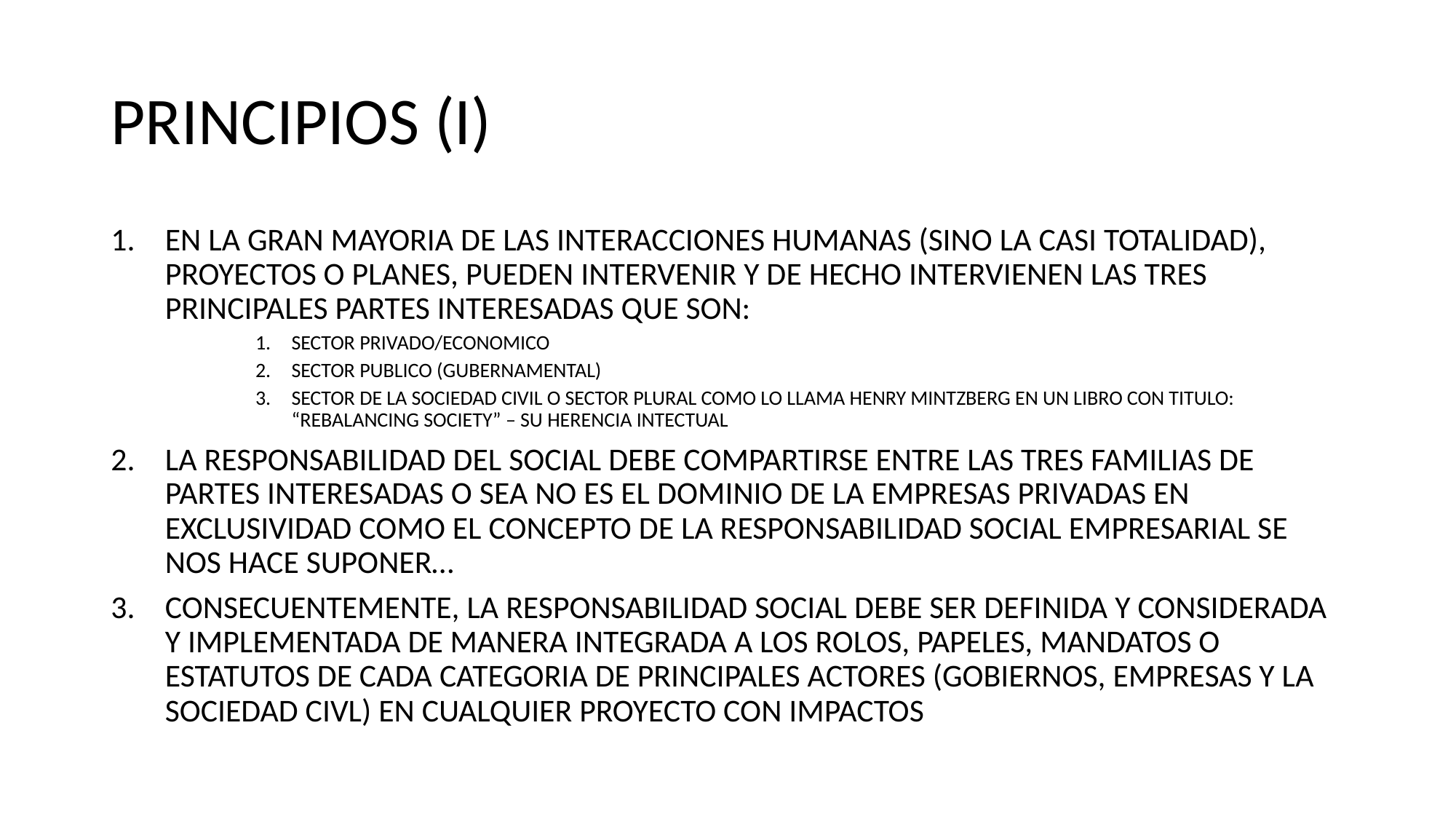

# PRINCIPIOS (I)
EN LA GRAN MAYORIA DE LAS INTERACCIONES HUMANAS (SINO LA CASI TOTALIDAD), PROYECTOS O PLANES, PUEDEN INTERVENIR Y DE HECHO INTERVIENEN LAS TRES PRINCIPALES PARTES INTERESADAS QUE SON:
SECTOR PRIVADO/ECONOMICO
SECTOR PUBLICO (GUBERNAMENTAL)
SECTOR DE LA SOCIEDAD CIVIL O SECTOR PLURAL COMO LO LLAMA HENRY MINTZBERG EN UN LIBRO CON TITULO: “REBALANCING SOCIETY” – SU HERENCIA INTECTUAL
LA RESPONSABILIDAD DEL SOCIAL DEBE COMPARTIRSE ENTRE LAS TRES FAMILIAS DE PARTES INTERESADAS O SEA NO ES EL DOMINIO DE LA EMPRESAS PRIVADAS EN EXCLUSIVIDAD COMO EL CONCEPTO DE LA RESPONSABILIDAD SOCIAL EMPRESARIAL SE NOS HACE SUPONER…
CONSECUENTEMENTE, LA RESPONSABILIDAD SOCIAL DEBE SER DEFINIDA Y CONSIDERADA Y IMPLEMENTADA DE MANERA INTEGRADA A LOS ROLOS, PAPELES, MANDATOS O ESTATUTOS DE CADA CATEGORIA DE PRINCIPALES ACTORES (GOBIERNOS, EMPRESAS Y LA SOCIEDAD CIVL) EN CUALQUIER PROYECTO CON IMPACTOS